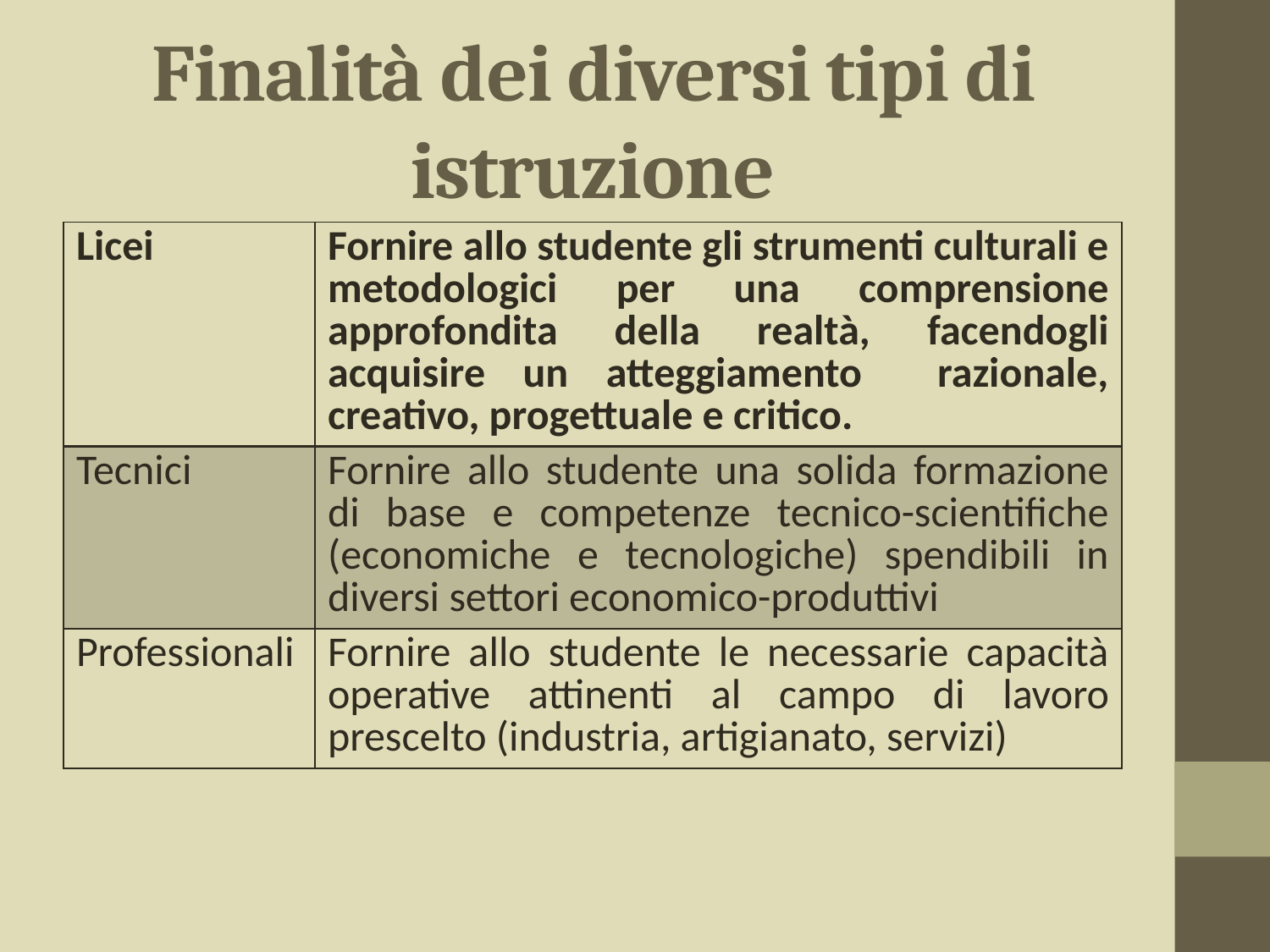

# Finalità dei diversi tipi di istruzione
| Licei | Fornire allo studente gli strumenti culturali e metodologici per una comprensione approfondita della realtà, facendogli acquisire un atteggiamento razionale, creativo, progettuale e critico. |
| --- | --- |
| Tecnici | Fornire allo studente una solida formazione di base e competenze tecnico-scientifiche (economiche e tecnologiche) spendibili in diversi settori economico-produttivi |
| Professionali | Fornire allo studente le necessarie capacità operative attinenti al campo di lavoro prescelto (industria, artigianato, servizi) |